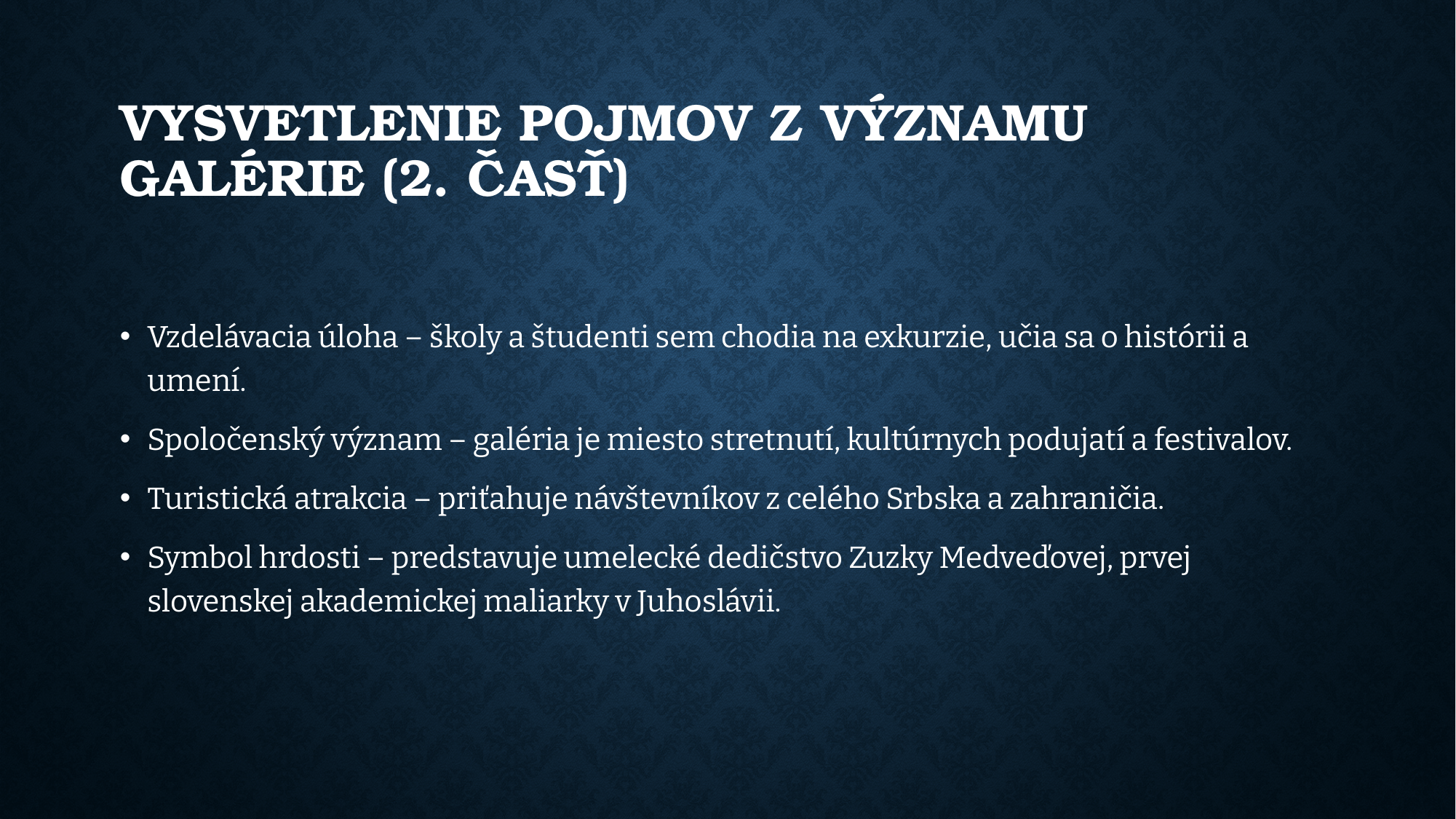

# Vysvetlenie pojmov z významu galérie (2. časť)
Vzdelávacia úloha – školy a študenti sem chodia na exkurzie, učia sa o histórii a umení.
Spoločenský význam – galéria je miesto stretnutí, kultúrnych podujatí a festivalov.
Turistická atrakcia – priťahuje návštevníkov z celého Srbska a zahraničia.
Symbol hrdosti – predstavuje umelecké dedičstvo Zuzky Medveďovej, prvej slovenskej akademickej maliarky v Juhoslávii.